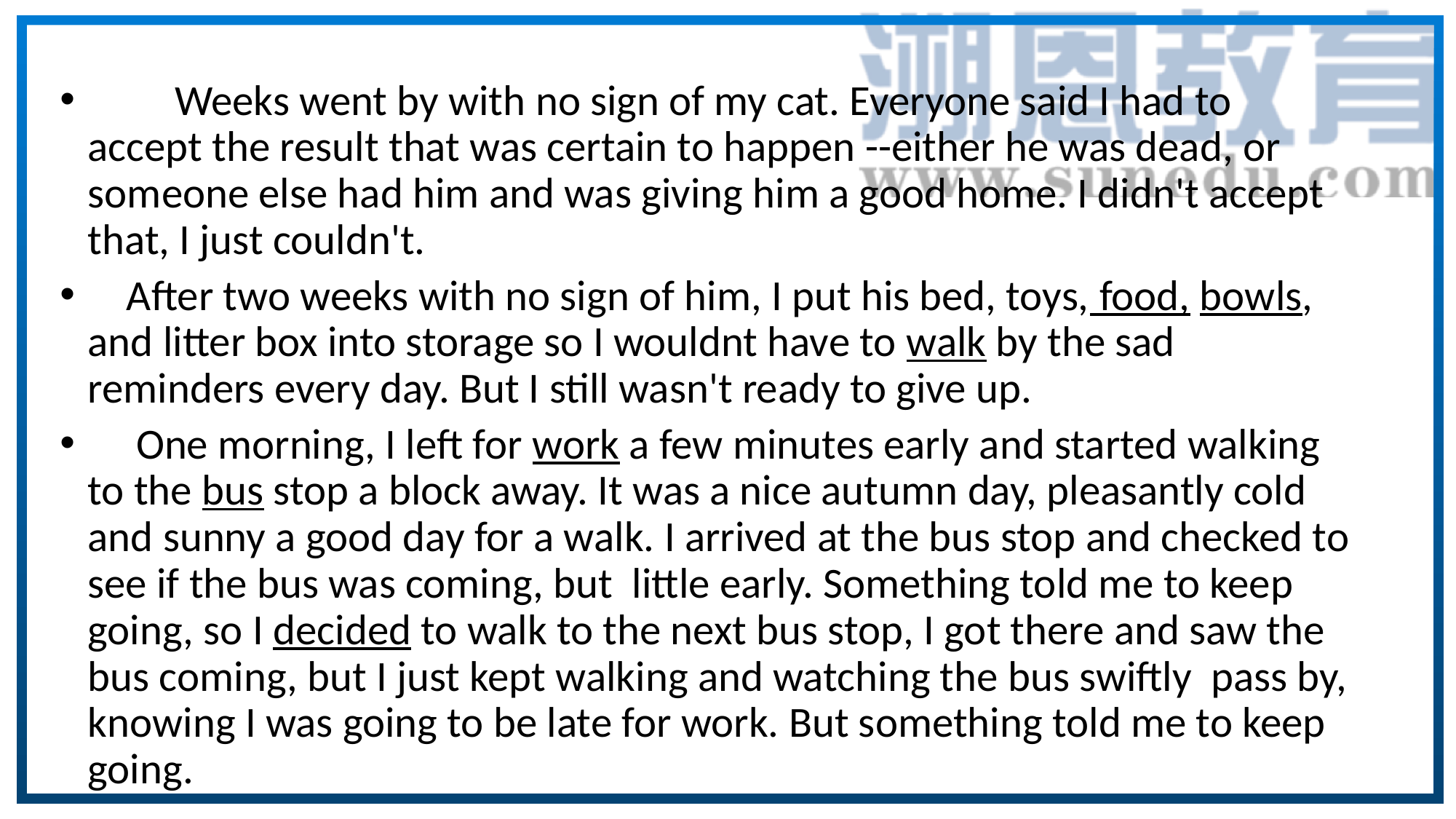

Weeks went by with no sign of my cat. Everyone said I had to accept the result that was certain to happen --either he was dead, or someone else had him and was giving him a good home. I didn't accept that, I just couldn't.
    After two weeks with no sign of him, I put his bed, toys, food, bowls, and litter box into storage so I wouldnt have to walk by the sad reminders every day. But I still wasn't ready to give up.
     One morning, I left for work a few minutes early and started walking to the bus stop a block away. It was a nice autumn day, pleasantly cold and sunny a good day for a walk. I arrived at the bus stop and checked to see if the bus was coming, but  little early. Something told me to keep going, so I decided to walk to the next bus stop, I got there and saw the bus coming, but I just kept walking and watching the bus swiftly  pass by, knowing I was going to be late for work. But something told me to keep going.